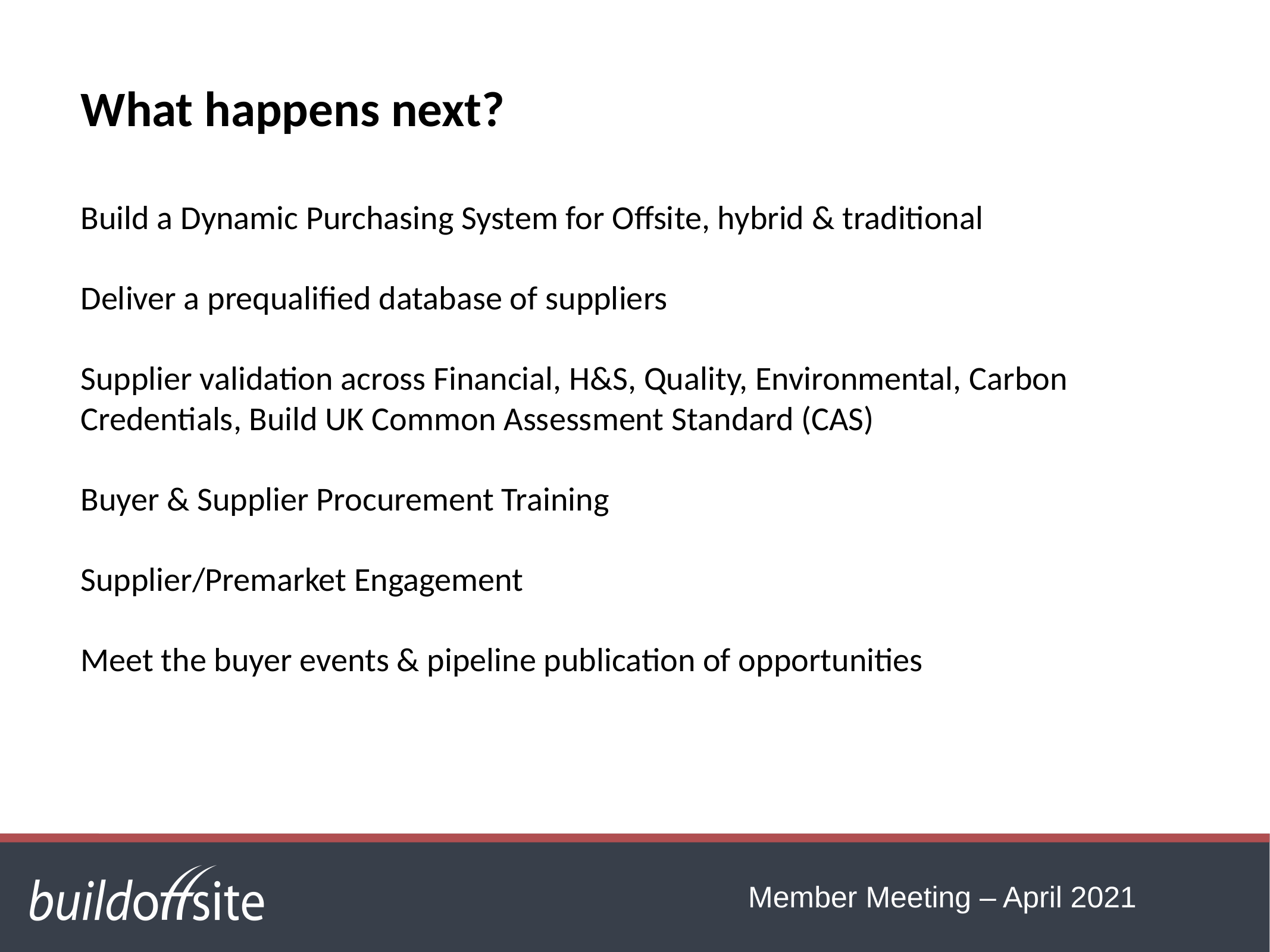

# What happens next? Build a Dynamic Purchasing System for Offsite, hybrid & traditional Deliver a prequalified database of suppliers Supplier validation across Financial, H&S, Quality, Environmental, Carbon Credentials, Build UK Common Assessment Standard (CAS) Buyer & Supplier Procurement Training Supplier/Premarket Engagement Meet the buyer events & pipeline publication of opportunities
Member Meeting – April 2021